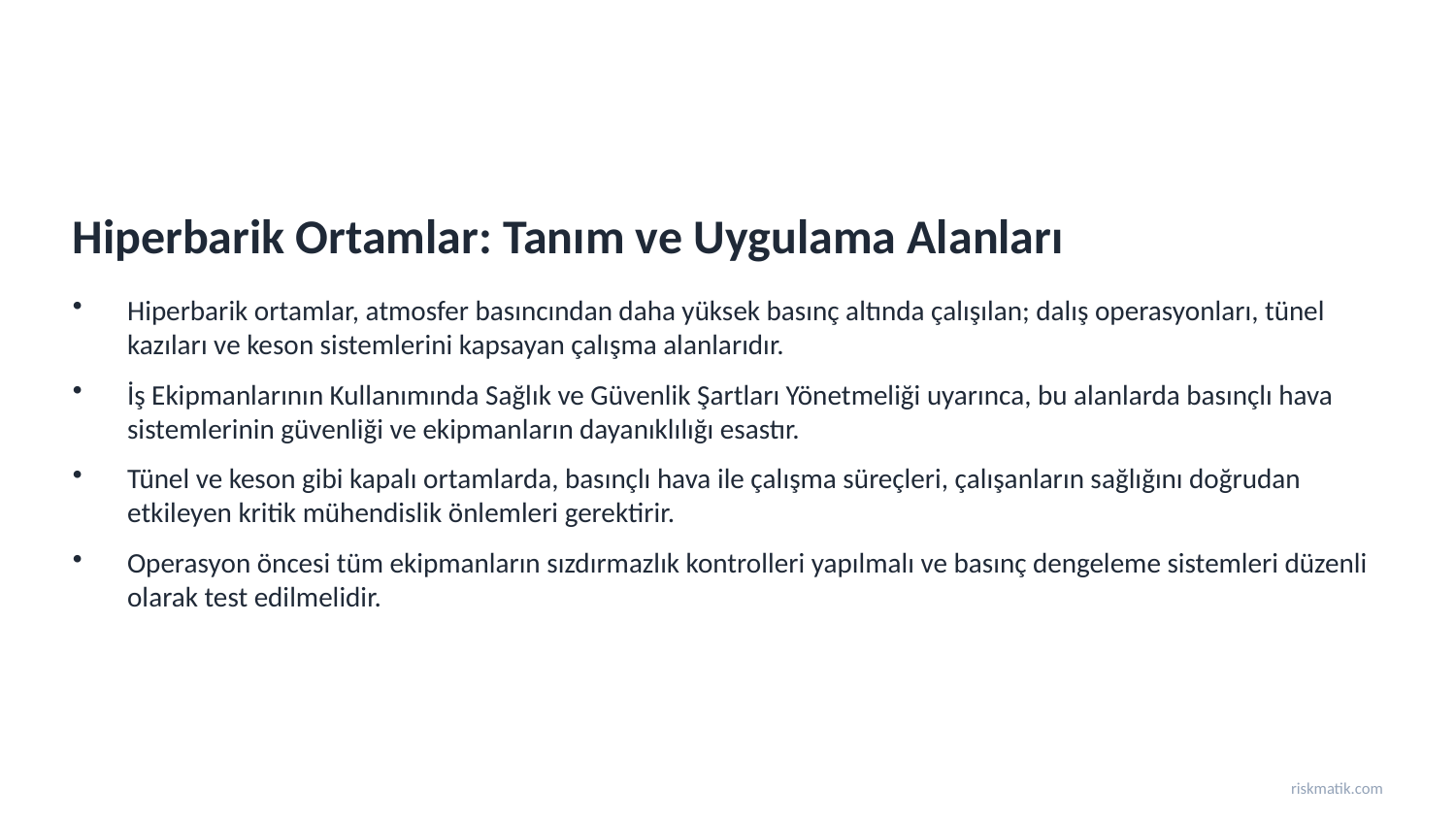

Hiperbarik Ortamlar: Tanım ve Uygulama Alanları
Hiperbarik ortamlar, atmosfer basıncından daha yüksek basınç altında çalışılan; dalış operasyonları, tünel kazıları ve keson sistemlerini kapsayan çalışma alanlarıdır.
İş Ekipmanlarının Kullanımında Sağlık ve Güvenlik Şartları Yönetmeliği uyarınca, bu alanlarda basınçlı hava sistemlerinin güvenliği ve ekipmanların dayanıklılığı esastır.
Tünel ve keson gibi kapalı ortamlarda, basınçlı hava ile çalışma süreçleri, çalışanların sağlığını doğrudan etkileyen kritik mühendislik önlemleri gerektirir.
Operasyon öncesi tüm ekipmanların sızdırmazlık kontrolleri yapılmalı ve basınç dengeleme sistemleri düzenli olarak test edilmelidir.
riskmatik.com